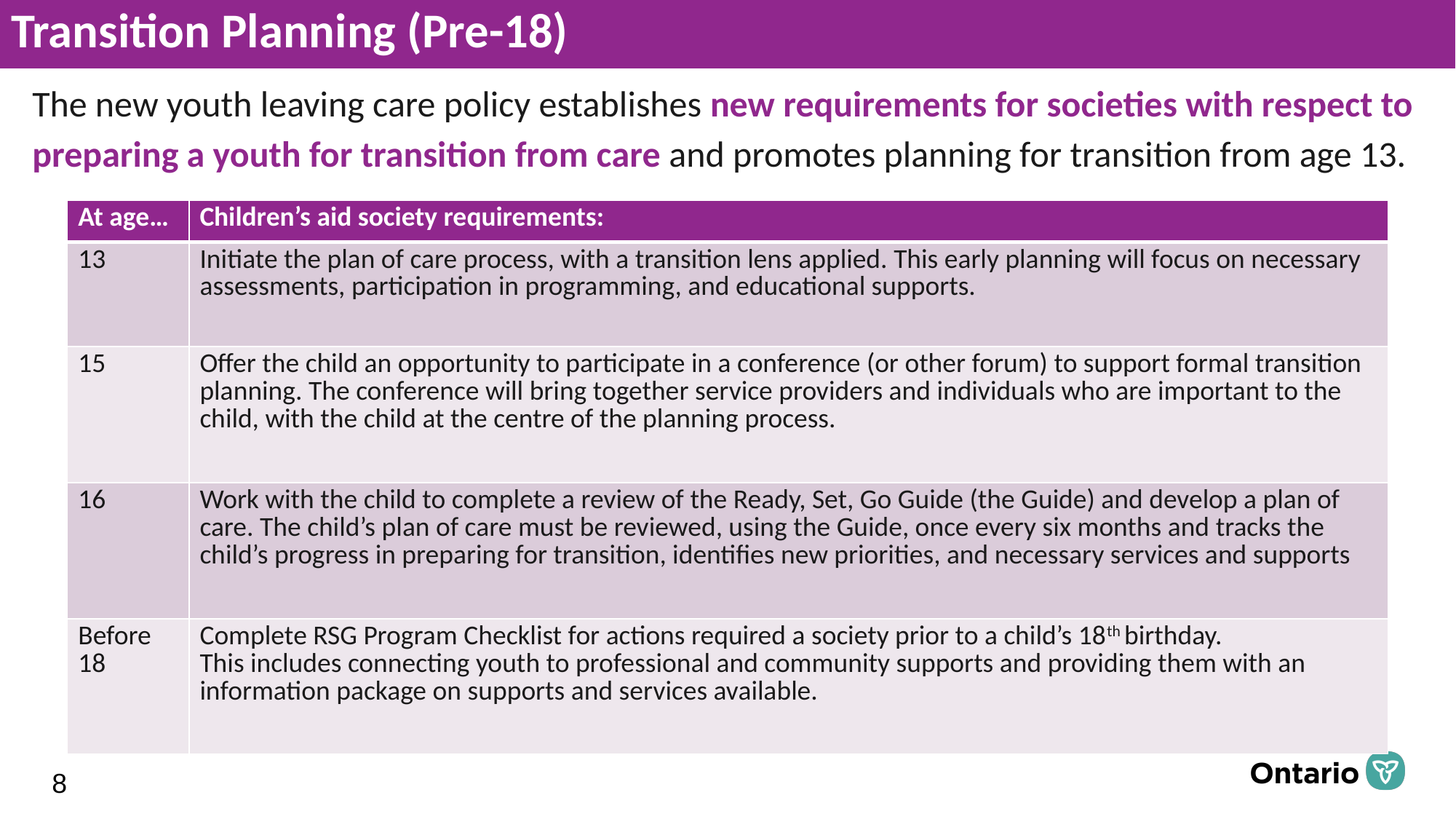

# Transition Planning (Pre-18)
The new youth leaving care policy establishes new requirements for societies with respect to preparing a youth for transition from care and promotes planning for transition from age 13.

| At age… | Children’s aid society requirements: |
| --- | --- |
| 13 | Initiate the plan of care process, with a transition lens applied. This early planning will focus on necessary assessments, participation in programming, and educational supports. |
| 15 | Offer the child an opportunity to participate in a conference (or other forum) to support formal transition planning. The conference will bring together service providers and individuals who are important to the child, with the child at the centre of the planning process. |
| 16 | Work with the child to complete a review of the Ready, Set, Go Guide (the Guide) and develop a plan of care. The child’s plan of care must be reviewed, using the Guide, once every six months and tracks the child’s progress in preparing for transition, identifies new priorities, and necessary services and supports |
| Before 18 | Complete RSG Program Checklist for actions required a society prior to a child’s 18th birthday. This includes connecting youth to professional and community supports and providing them with an information package on supports and services available. |
8